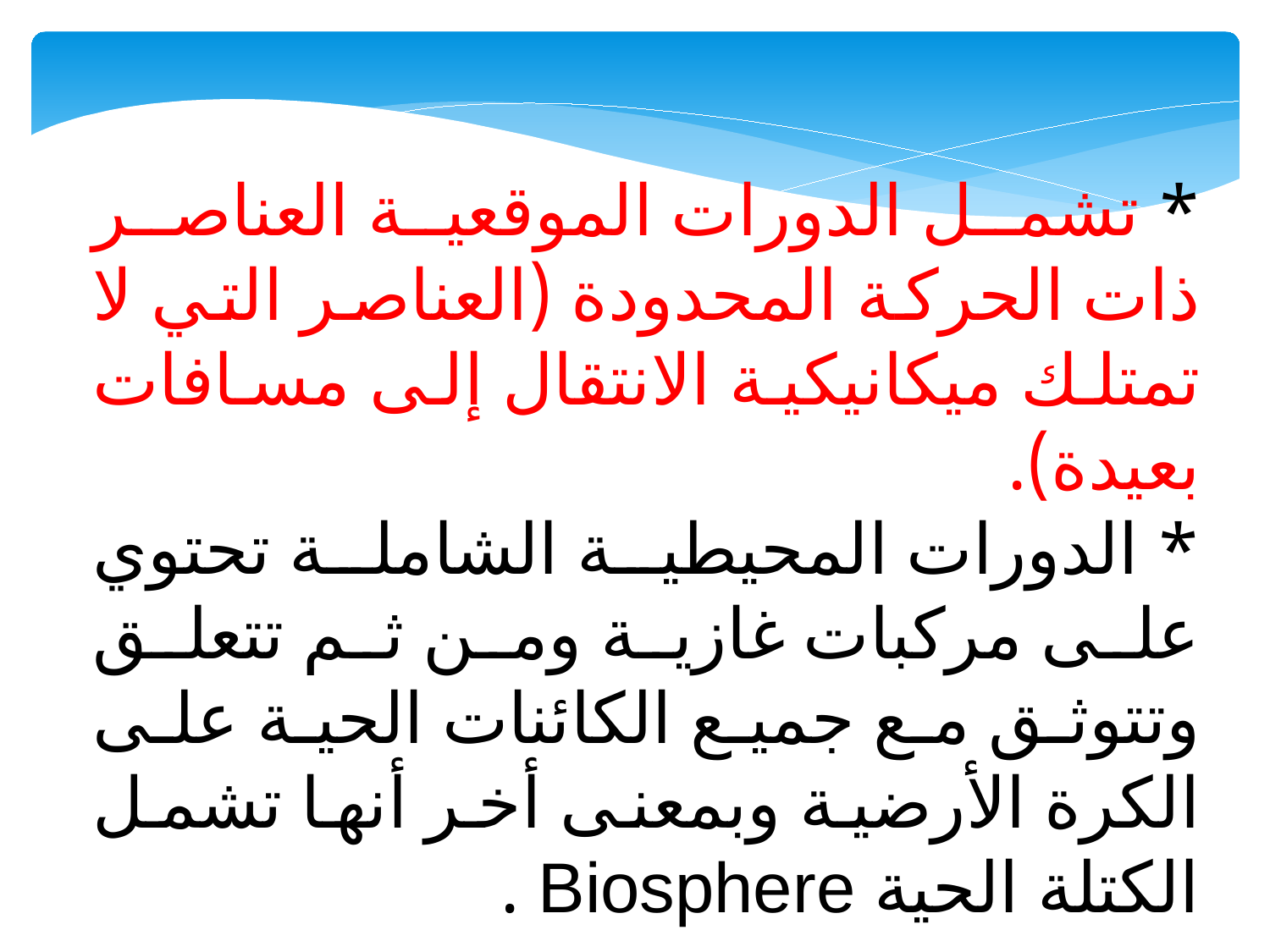

* تشمل الدورات الموقعية العناصر ذات الحركة المحدودة (العناصر التي لا تمتلك ميكانيكية الانتقال إلى مسافات بعيدة).
* الدورات المحيطية الشاملة تحتوي على مركبات غازية ومن ثم تتعلق وتتوثق مع جميع الكائنات الحية على الكرة الأرضية وبمعنى أخر أنها تشمل الكتلة الحية Biosphere .